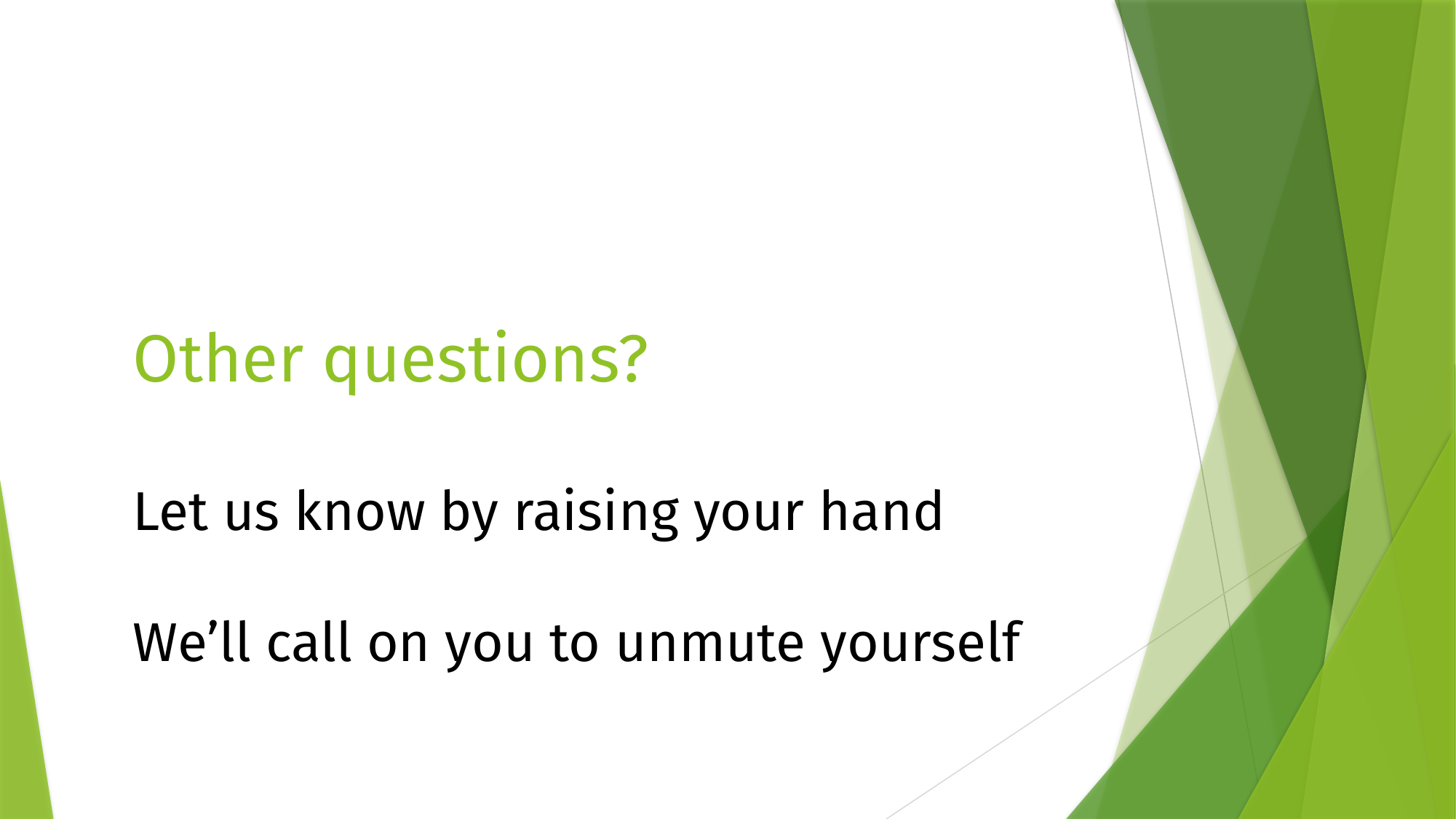

# Other questions? Let us know by raising your hand We’ll call on you to unmute yourself